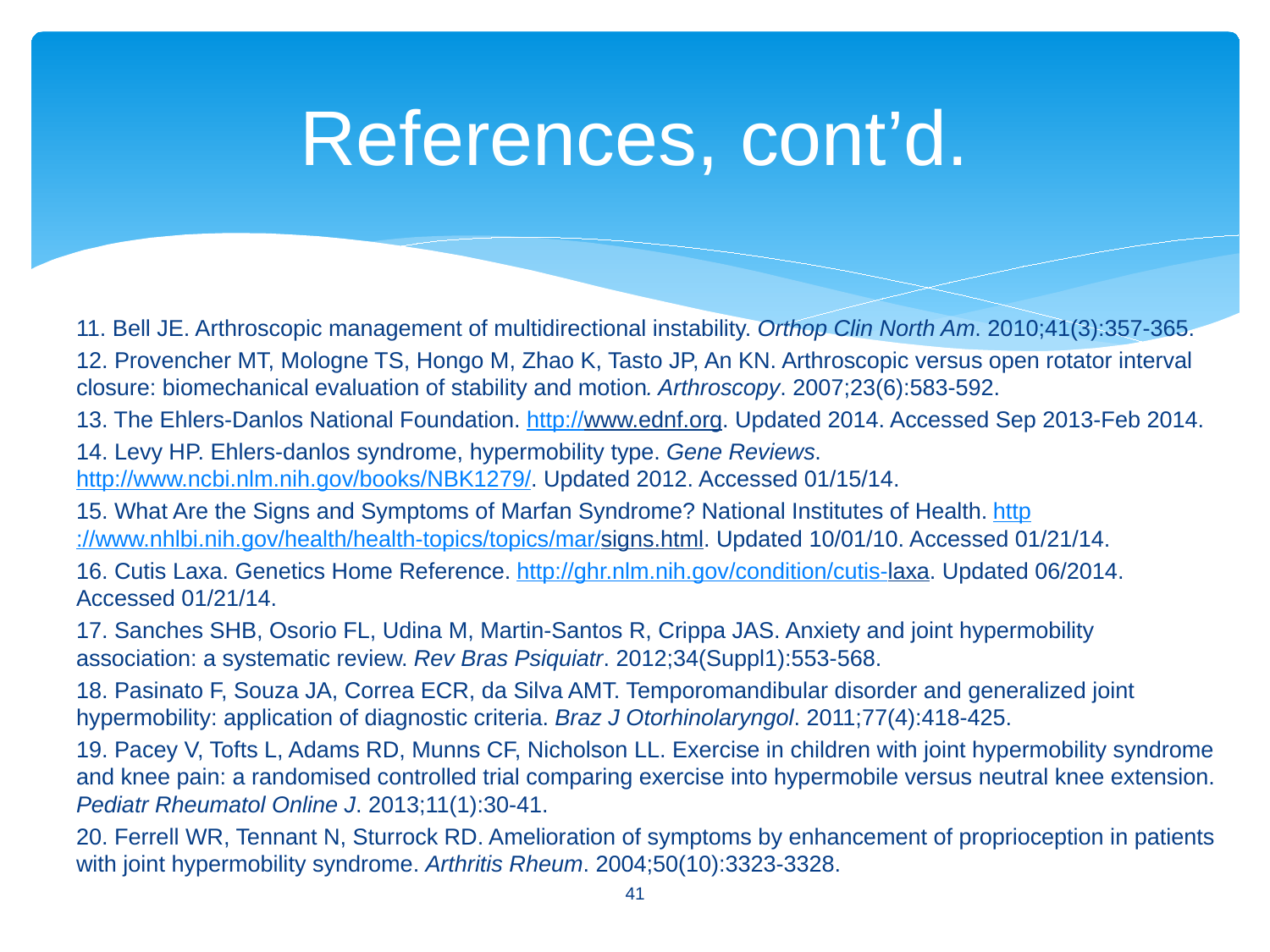

# References, cont’d.
11. Bell JE. Arthroscopic management of multidirectional instability. Orthop Clin North Am. 2010;41(3):357-365.
12. Provencher MT, Mologne TS, Hongo M, Zhao K, Tasto JP, An KN. Arthroscopic versus open rotator interval closure: biomechanical evaluation of stability and motion. Arthroscopy. 2007;23(6):583-592.
13. The Ehlers-Danlos National Foundation. http://www.ednf.org. Updated 2014. Accessed Sep 2013-Feb 2014.
14. Levy HP. Ehlers-danlos syndrome, hypermobility type. Gene Reviews. http://www.ncbi.nlm.nih.gov/books/NBK1279/. Updated 2012. Accessed 01/15/14.
15. What Are the Signs and Symptoms of Marfan Syndrome? National Institutes of Health. http://www.nhlbi.nih.gov/health/health-topics/topics/mar/signs.html. Updated 10/01/10. Accessed 01/21/14.
16. Cutis Laxa. Genetics Home Reference. http://ghr.nlm.nih.gov/condition/cutis-laxa. Updated 06/2014. Accessed 01/21/14.
17. Sanches SHB, Osorio FL, Udina M, Martin-Santos R, Crippa JAS. Anxiety and joint hypermobility association: a systematic review. Rev Bras Psiquiatr. 2012;34(Suppl1):553-568.
18. Pasinato F, Souza JA, Correa ECR, da Silva AMT. Temporomandibular disorder and generalized joint hypermobility: application of diagnostic criteria. Braz J Otorhinolaryngol. 2011;77(4):418-425.
19. Pacey V, Tofts L, Adams RD, Munns CF, Nicholson LL. Exercise in children with joint hypermobility syndrome and knee pain: a randomised controlled trial comparing exercise into hypermobile versus neutral knee extension. Pediatr Rheumatol Online J. 2013;11(1):30-41.
20. Ferrell WR, Tennant N, Sturrock RD. Amelioration of symptoms by enhancement of proprioception in patients with joint hypermobility syndrome. Arthritis Rheum. 2004;50(10):3323-3328.

41